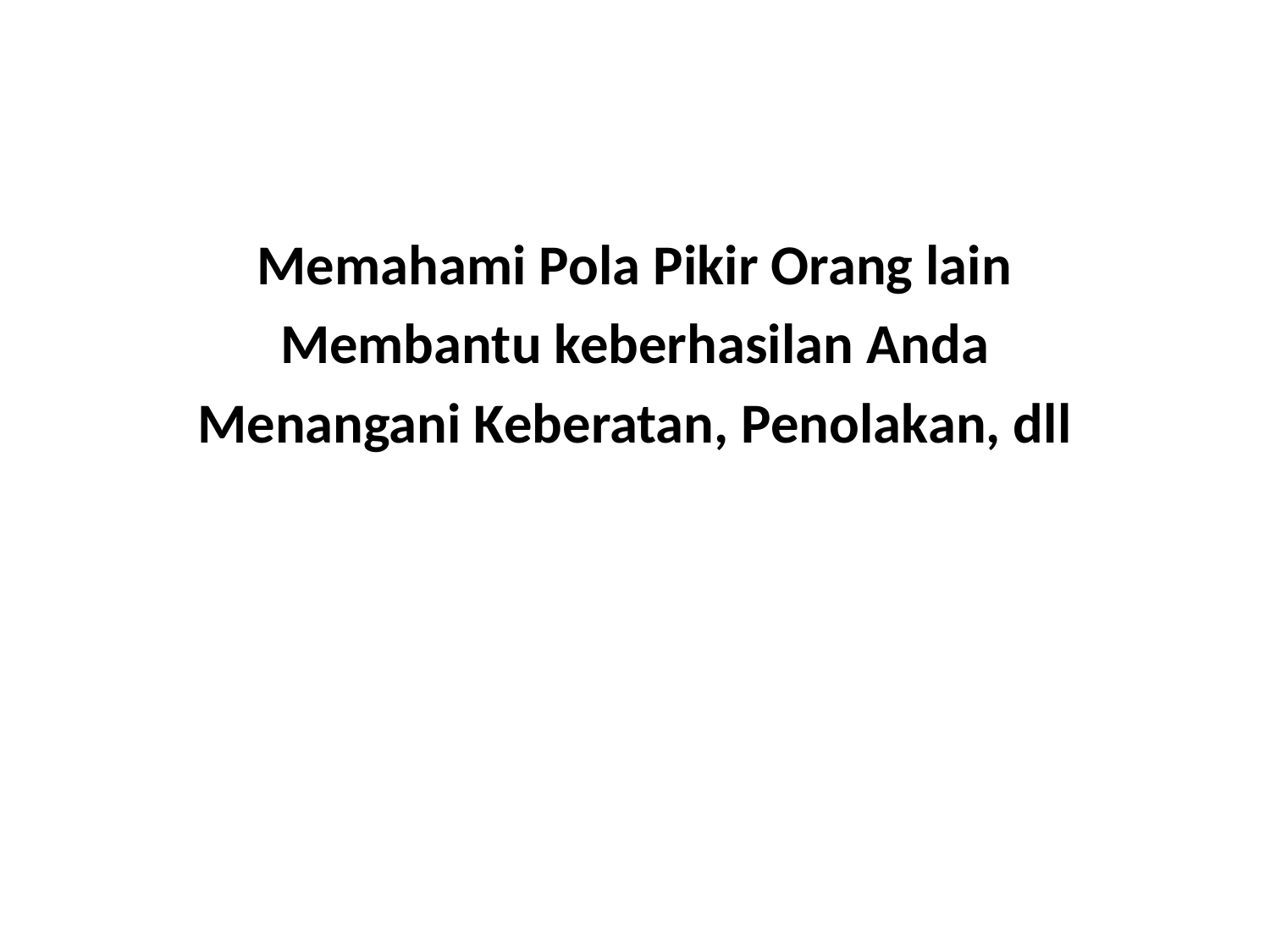

Memahami Pola Pikir Orang lain
Membantu keberhasilan Anda
Menangani Keberatan, Penolakan, dll